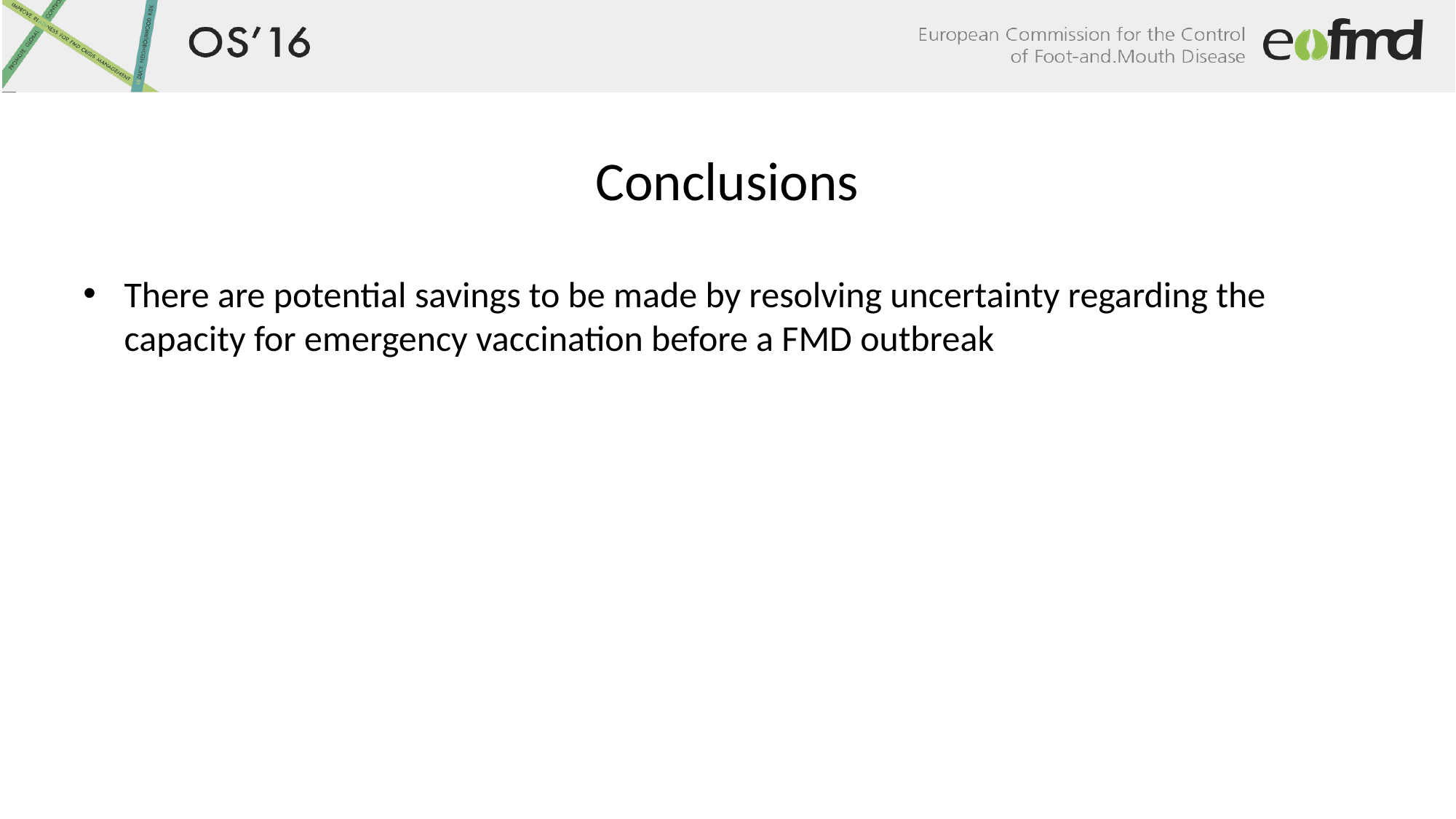

# Conclusions
There are potential savings to be made by resolving uncertainty regarding the capacity for emergency vaccination before a FMD outbreak